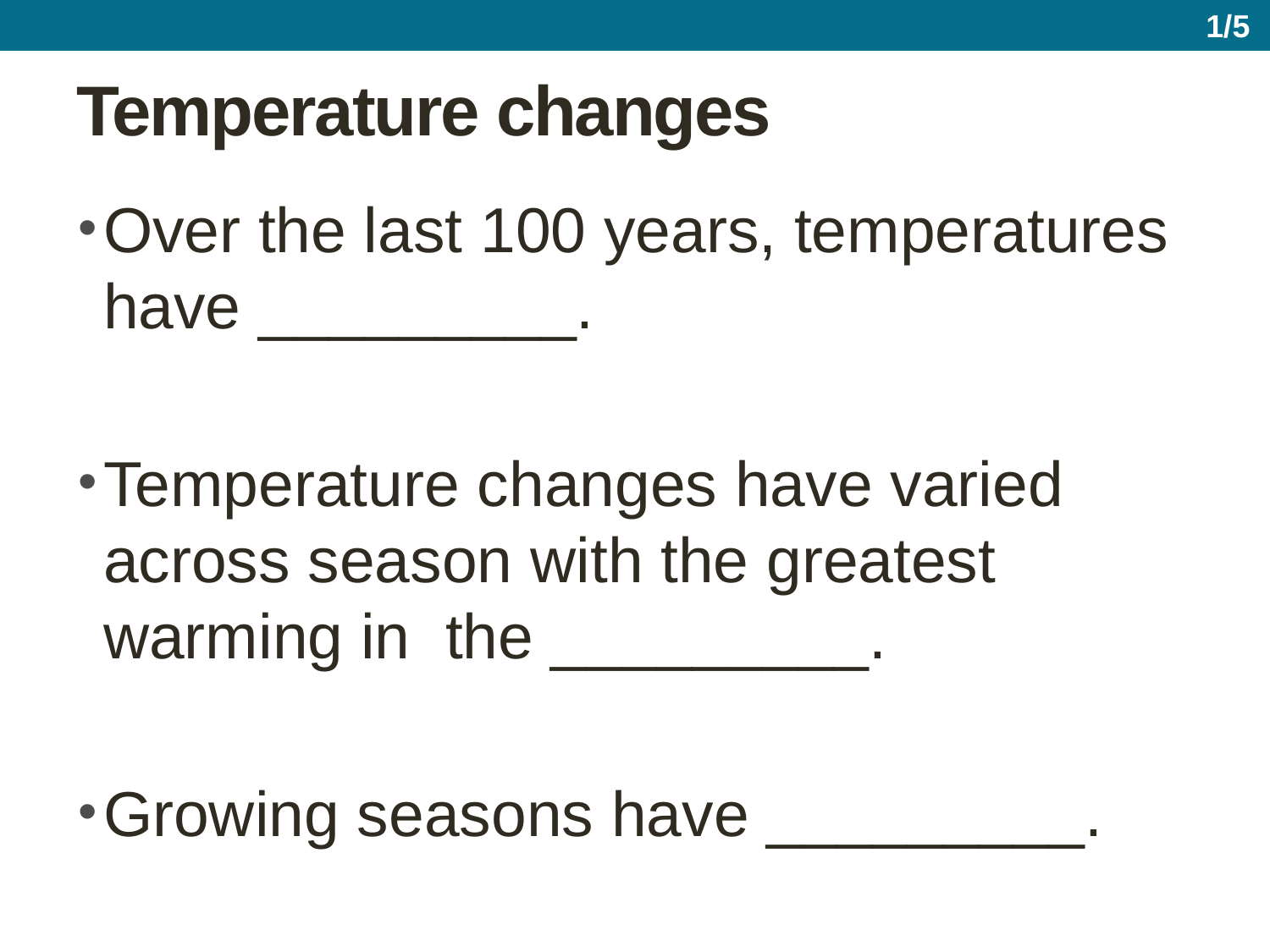

1/5
# Temperature changes

Over the last 100 years, temperatures have _________.

Temperature changes have varied across season with the greatest warming in  the _________.

Growing seasons have _________.